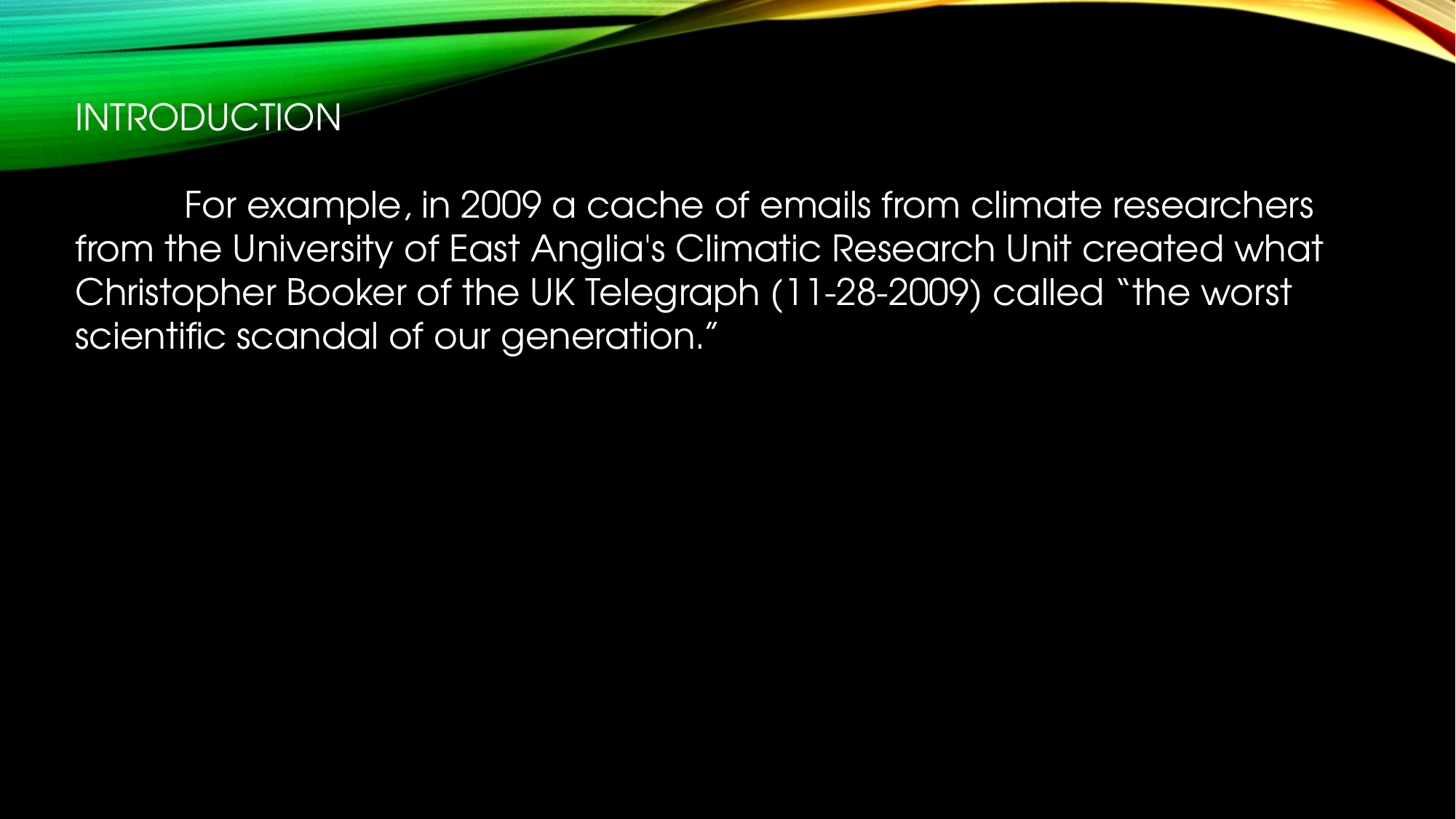

INTRODUCTION

	For example, in 2009 a cache of emails from climate researchers from the University of East Anglia's Climatic Research Unit created what Christopher Booker of the UK Telegraph (11-28-2009) called “the worst scientific scandal of our generation.”